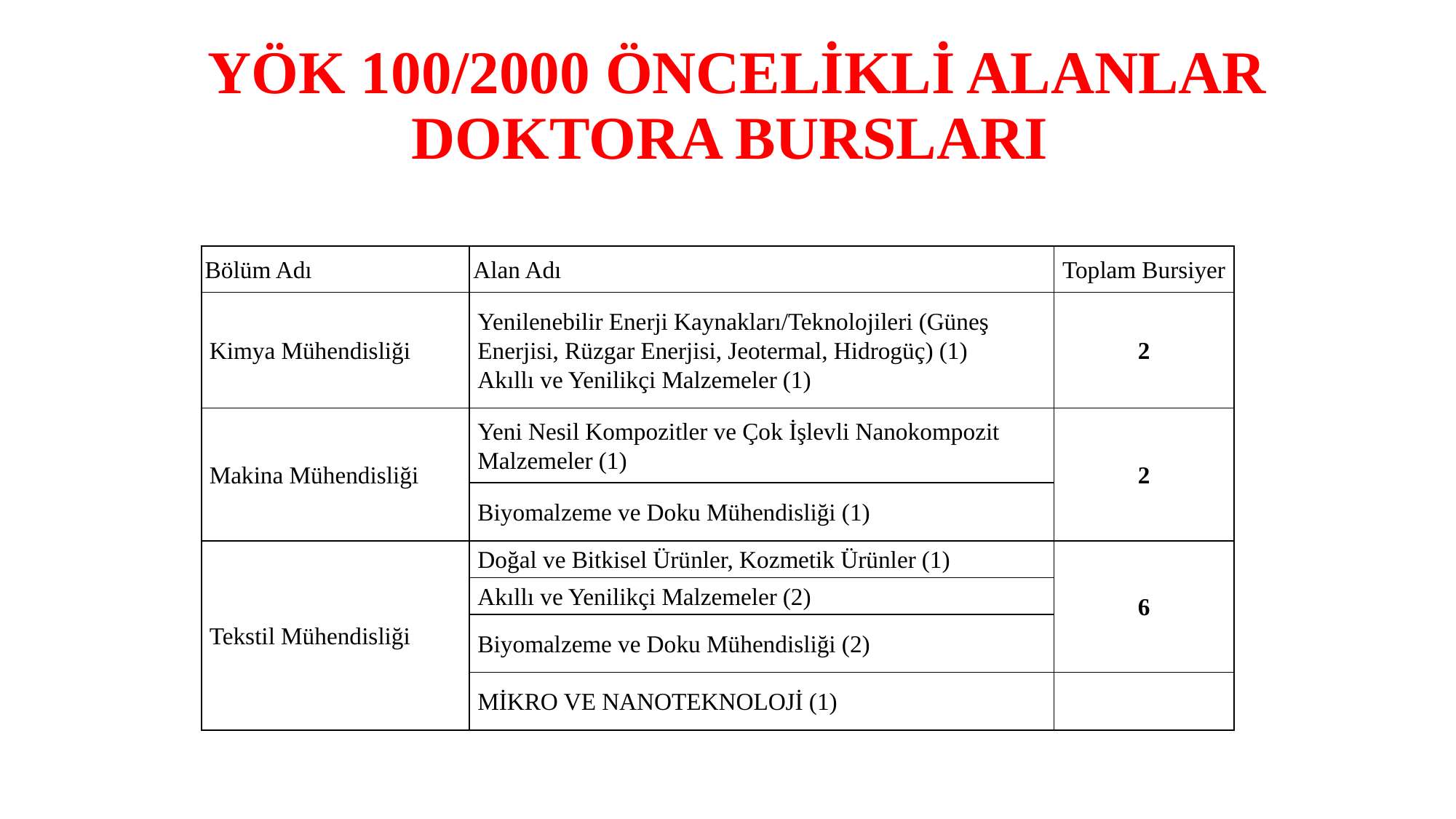

# YÖK 100/2000 ÖNCELİKLİ ALANLAR DOKTORA BURSLARI
| Bölüm Adı | Alan Adı | Toplam Bursiyer |
| --- | --- | --- |
| Kimya Mühendisliği | Yenilenebilir Enerji Kaynakları/Teknolojileri (Güneş Enerjisi, Rüzgar Enerjisi, Jeotermal, Hidrogüç) (1) Akıllı ve Yenilikçi Malzemeler (1) | 2 |
| Makina Mühendisliği | Yeni Nesil Kompozitler ve Çok İşlevli Nanokompozit Malzemeler (1) | 2 |
|  | Biyomalzeme ve Doku Mühendisliği (1) |  |
| Tekstil Mühendisliği | Doğal ve Bitkisel Ürünler, Kozmetik Ürünler (1) | 6 |
|  | Akıllı ve Yenilikçi Malzemeler (2) |  |
|  | Biyomalzeme ve Doku Mühendisliği (2) |  |
|  | MİKRO VE NANOTEKNOLOJİ (1) |  |